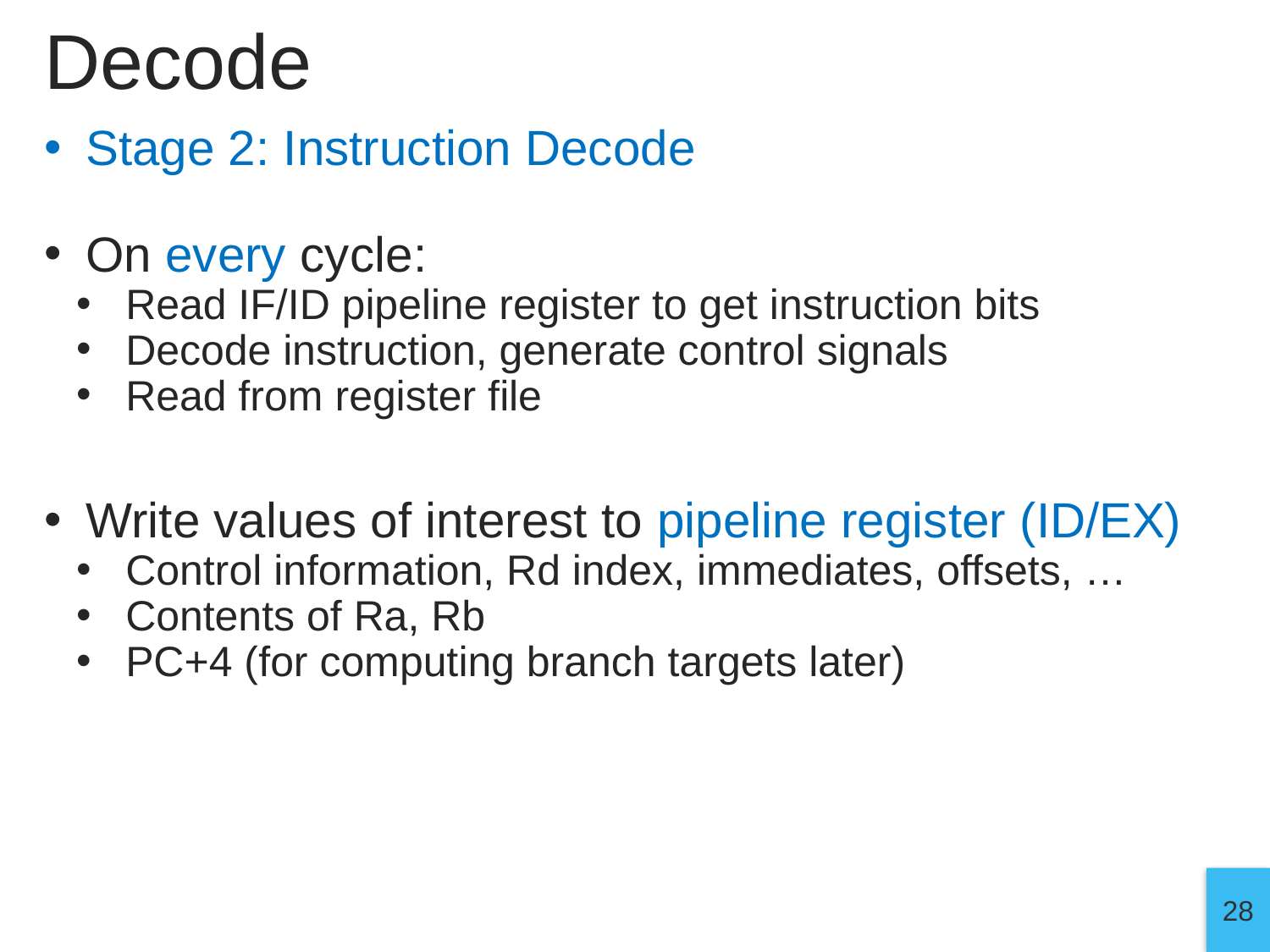

# Decode
Stage 2: Instruction Decode

On every cycle:
Read IF/ID pipeline register to get instruction bits
Decode instruction, generate control signals
Read from register file

Write values of interest to pipeline register (ID/EX)
Control information, Rd index, immediates, offsets, …
Contents of Ra, Rb
PC+4 (for computing branch targets later)
28